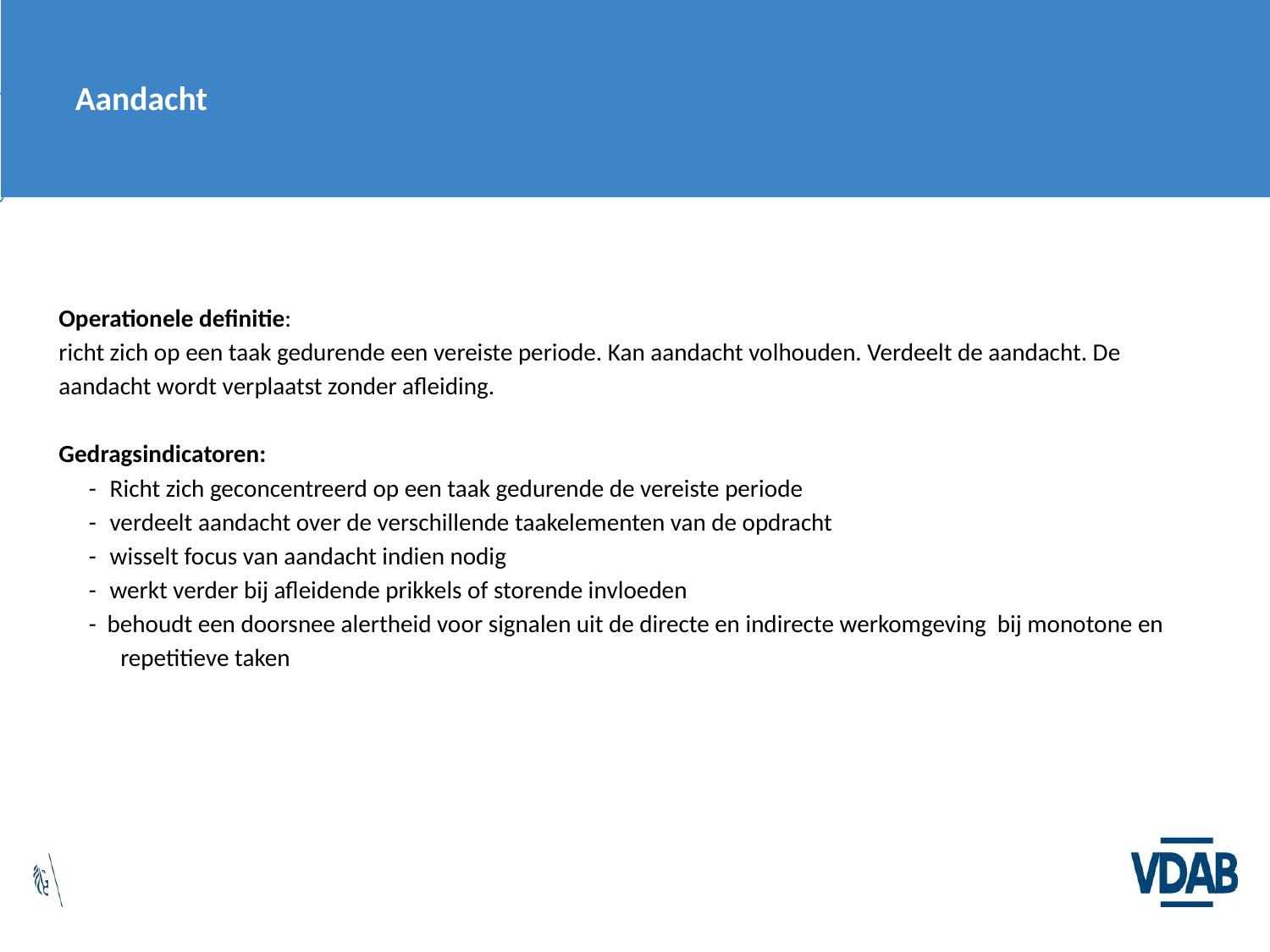

Aandacht
Operationele definitie:
richt zich op een taak gedurende een vereiste periode. Kan aandacht volhouden. Verdeelt de aandacht. De aandacht wordt verplaatst zonder afleiding.

Gedragsindicatoren:
-   Richt zich geconcentreerd op een taak gedurende de vereiste periode
-   verdeelt aandacht over de verschillende taakelementen van de opdracht
-   wisselt focus van aandacht indien nodig
-   werkt verder bij afleidende prikkels of storende invloeden
-  behoudt een doorsnee alertheid voor signalen uit de directe en indirecte werkomgeving  bij monotone en repetitieve taken